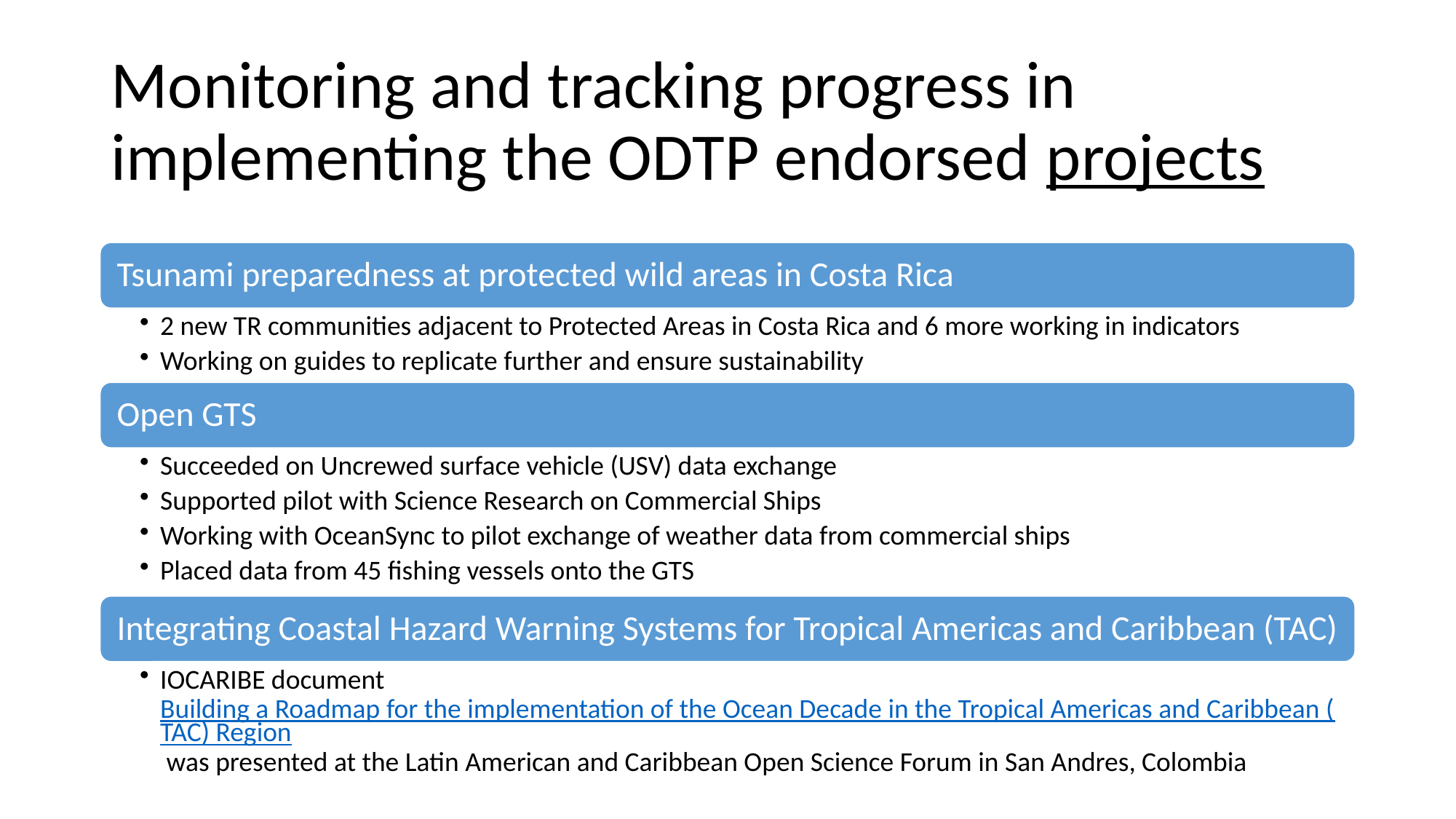

# Monitoring and tracking progress in implementing the ODTP endorsed projects
Tsunami preparedness at protected wild areas in Costa Rica
2 new TR communities adjacent to Protected Areas in Costa Rica and 6 more working in indicators
Working on guides to replicate further and ensure sustainability
Open GTS
Succeeded on Uncrewed surface vehicle (USV) data exchange
Supported pilot with Science Research on Commercial Ships
Working with OceanSync to pilot exchange of weather data from commercial ships
Placed data from 45 fishing vessels onto the GTS
Integrating Coastal Hazard Warning Systems for Tropical Americas and Caribbean (TAC)
IOCARIBE document Building a Roadmap for the implementation of the Ocean Decade in the Tropical Americas and Caribbean (TAC) Region was presented at the Latin American and Caribbean Open Science Forum in San Andres, Colombia